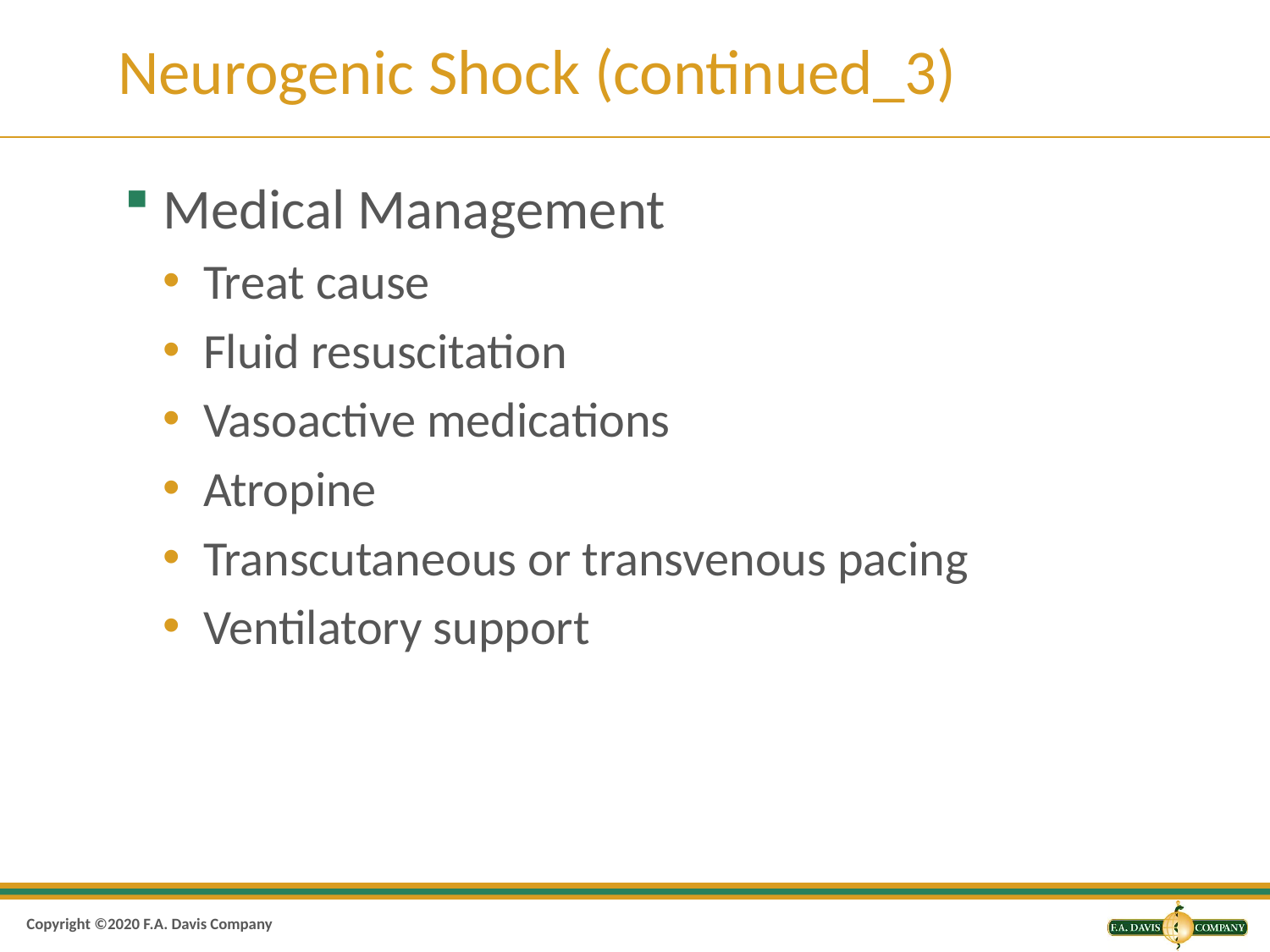

# Neurogenic Shock (continued_3)
Medical Management
Treat cause
Fluid resuscitation
Vasoactive medications
Atropine
Transcutaneous or transvenous pacing
Ventilatory support